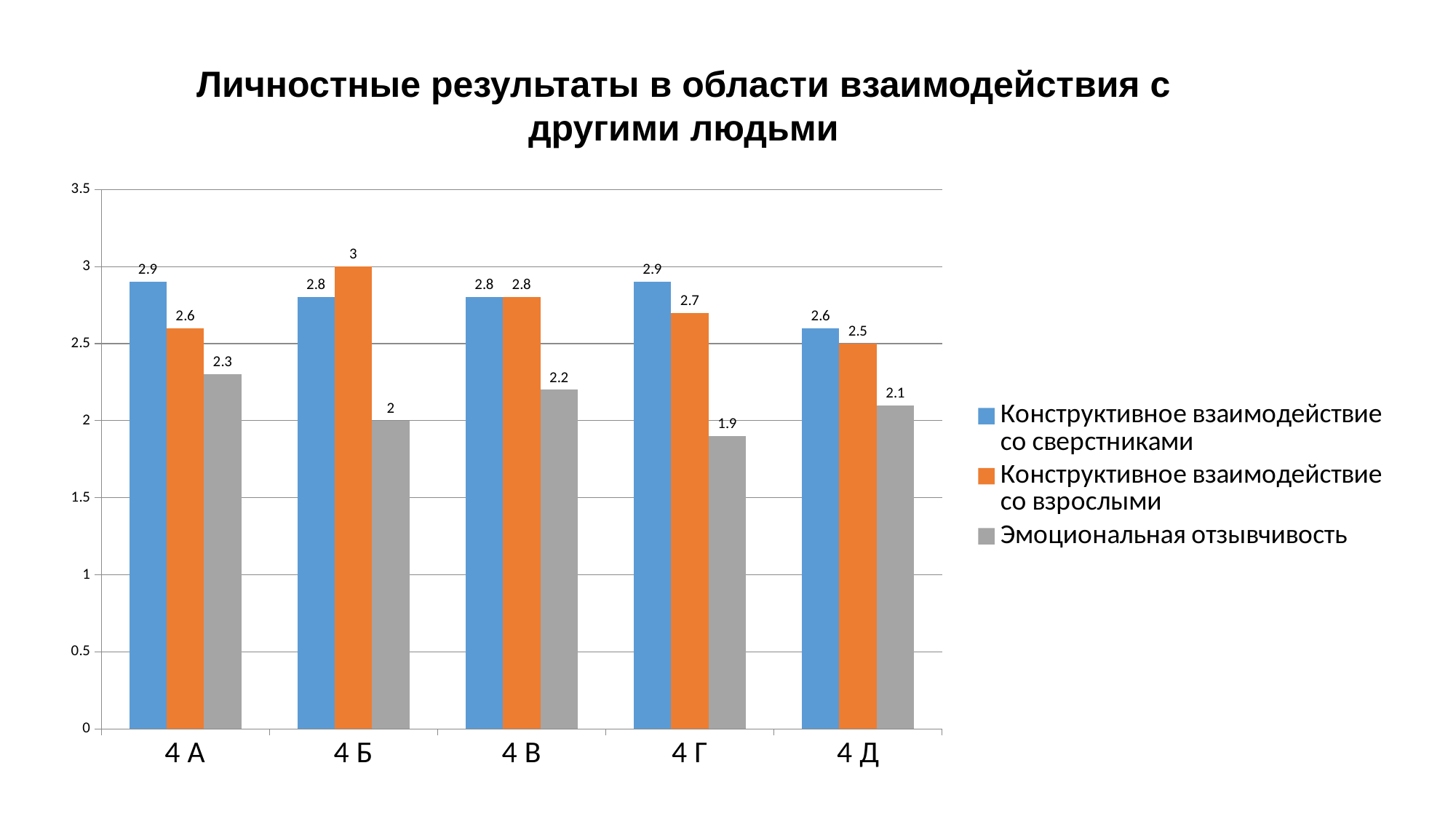

Личностные результаты в области взаимодействия с другими людьми

### Chart

| Category | Конструктивное взаимодействие со сверстниками | Конструктивное взаимодействие со взрослыми | Эмоциональная отзывчивость |
|---|---|---|---|
| 4 А | 2.9 | 2.6 | 2.3 |
| 4 Б | 2.8 | 3.0 | 2.0 |
| 4 В | 2.8 | 2.8 | 2.2 |
| 4 Г | 2.9 | 2.7 | 1.9000000000000001 |
| 4 Д | 2.6 | 2.5 | 2.1 |